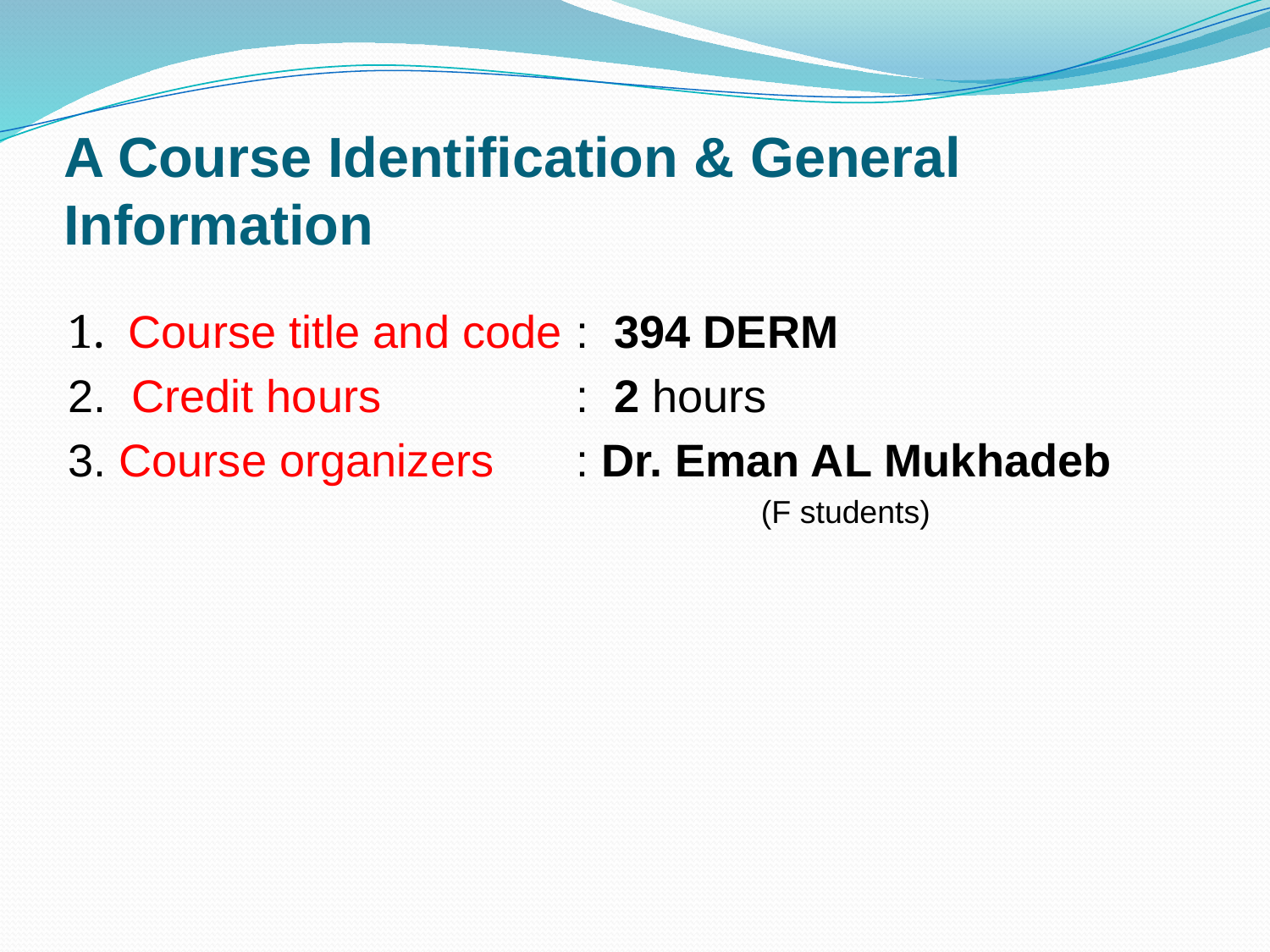

# A Course Identification & General Information
1.  Course title and code	:  394 DERM
2.  Credit hours		:  2 hours
3. Course organizers	: Dr. Eman AL Mukhadeb
                                                                              (F students)